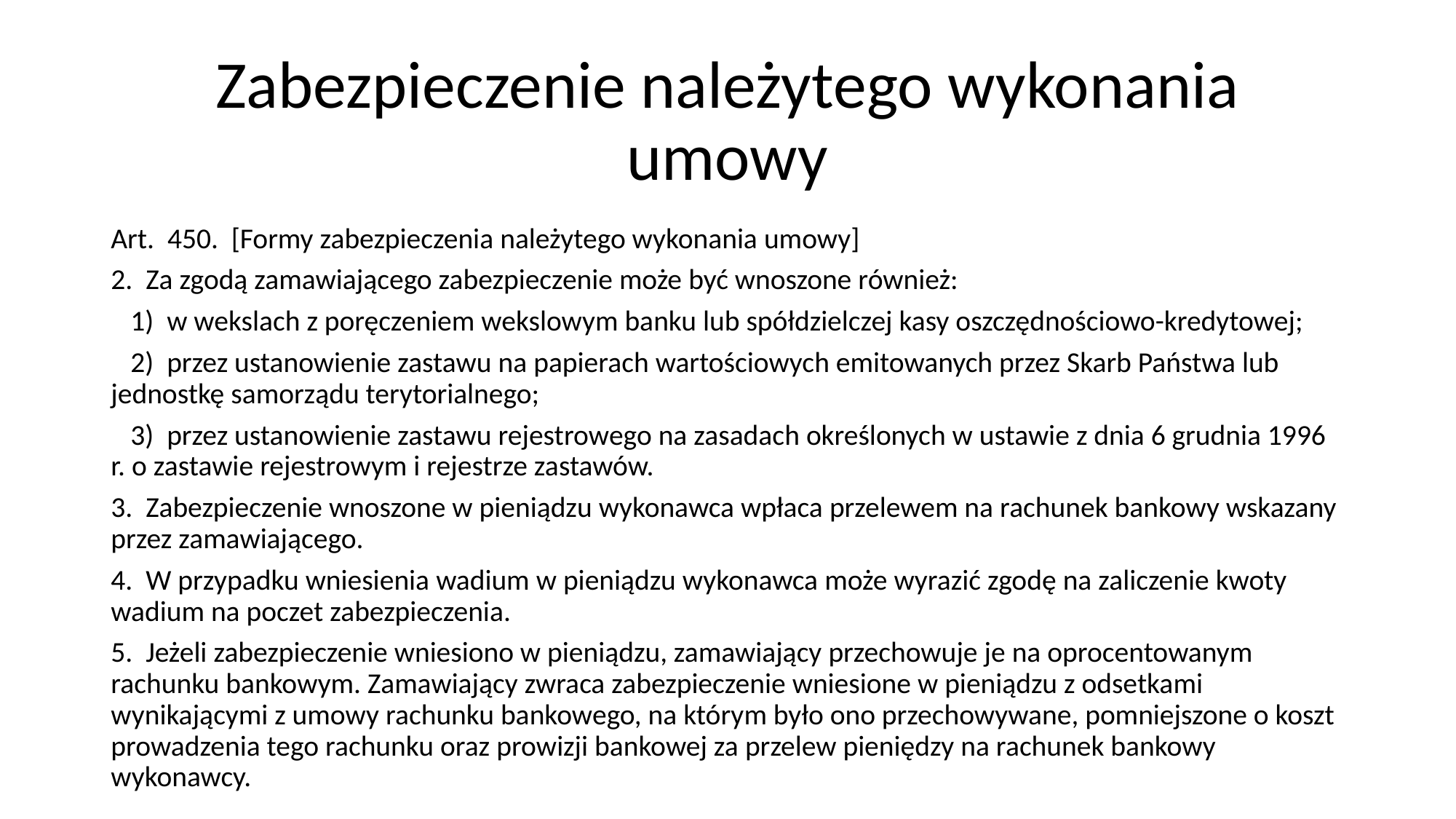

# Zabezpieczenie należytego wykonania umowy
Art.  450.  [Formy zabezpieczenia należytego wykonania umowy]
2.  Za zgodą zamawiającego zabezpieczenie może być wnoszone również:
   1)  w wekslach z poręczeniem wekslowym banku lub spółdzielczej kasy oszczędnościowo-kredytowej;
   2)  przez ustanowienie zastawu na papierach wartościowych emitowanych przez Skarb Państwa lub jednostkę samorządu terytorialnego;
   3)  przez ustanowienie zastawu rejestrowego na zasadach określonych w ustawie z dnia 6 grudnia 1996 r. o zastawie rejestrowym i rejestrze zastawów.
3.  Zabezpieczenie wnoszone w pieniądzu wykonawca wpłaca przelewem na rachunek bankowy wskazany przez zamawiającego.
4.  W przypadku wniesienia wadium w pieniądzu wykonawca może wyrazić zgodę na zaliczenie kwoty wadium na poczet zabezpieczenia.
5.  Jeżeli zabezpieczenie wniesiono w pieniądzu, zamawiający przechowuje je na oprocentowanym rachunku bankowym. Zamawiający zwraca zabezpieczenie wniesione w pieniądzu z odsetkami wynikającymi z umowy rachunku bankowego, na którym było ono przechowywane, pomniejszone o koszt prowadzenia tego rachunku oraz prowizji bankowej za przelew pieniędzy na rachunek bankowy wykonawcy.